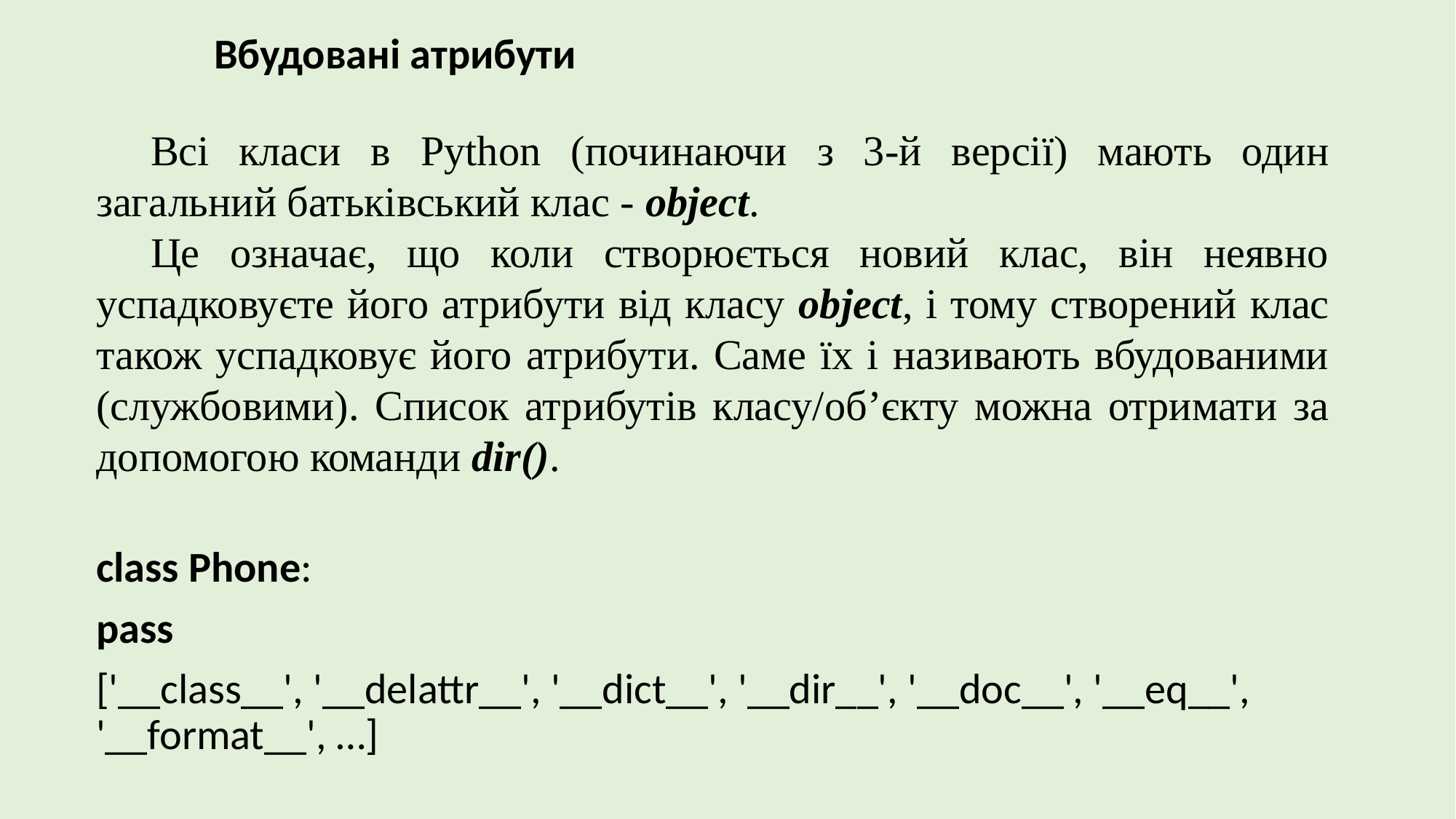

Вбудовані атрибути

Всі класи в Python (починаючи з 3-й версії) мають один загальний батьківський клас - object.
Це означає, що коли створюється новий клас, він неявно успадковуєте його атрибути від класу object, і тому створений клас також успадковує його атрибути. Саме їх і називають вбудованими (службовими). Список атрибутів класу/об’єкту можна отримати за допомогою команди dir().

class Phone:
рass
['__class__', '__delattr__', '__dict__', '__dir__', '__doc__', '__eq__', '__format__', …]